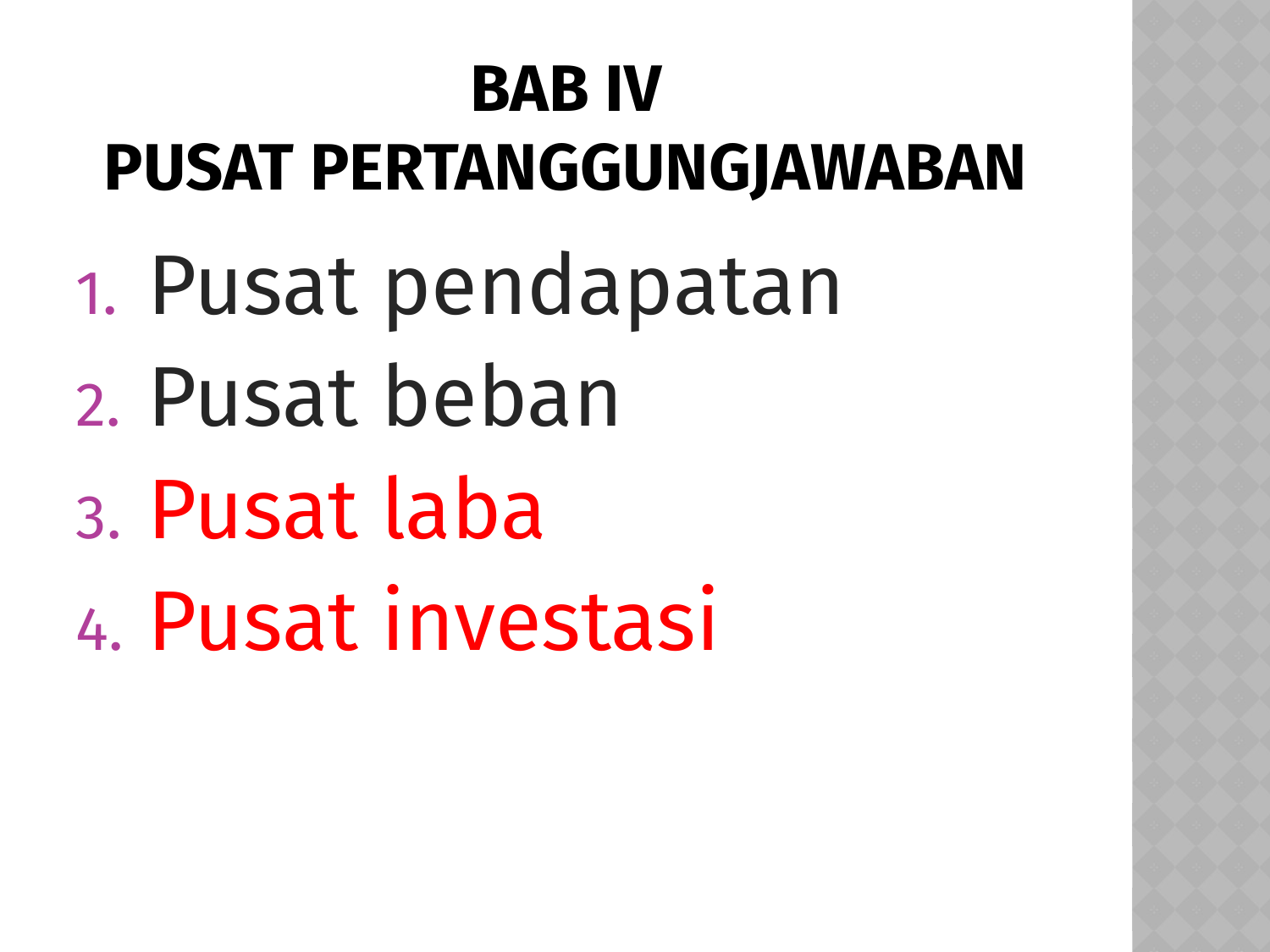

# BAB IV PUSAT PERTANGGUNGJAWABAN
Pusat pendapatan
Pusat beban
Pusat laba
Pusat investasi